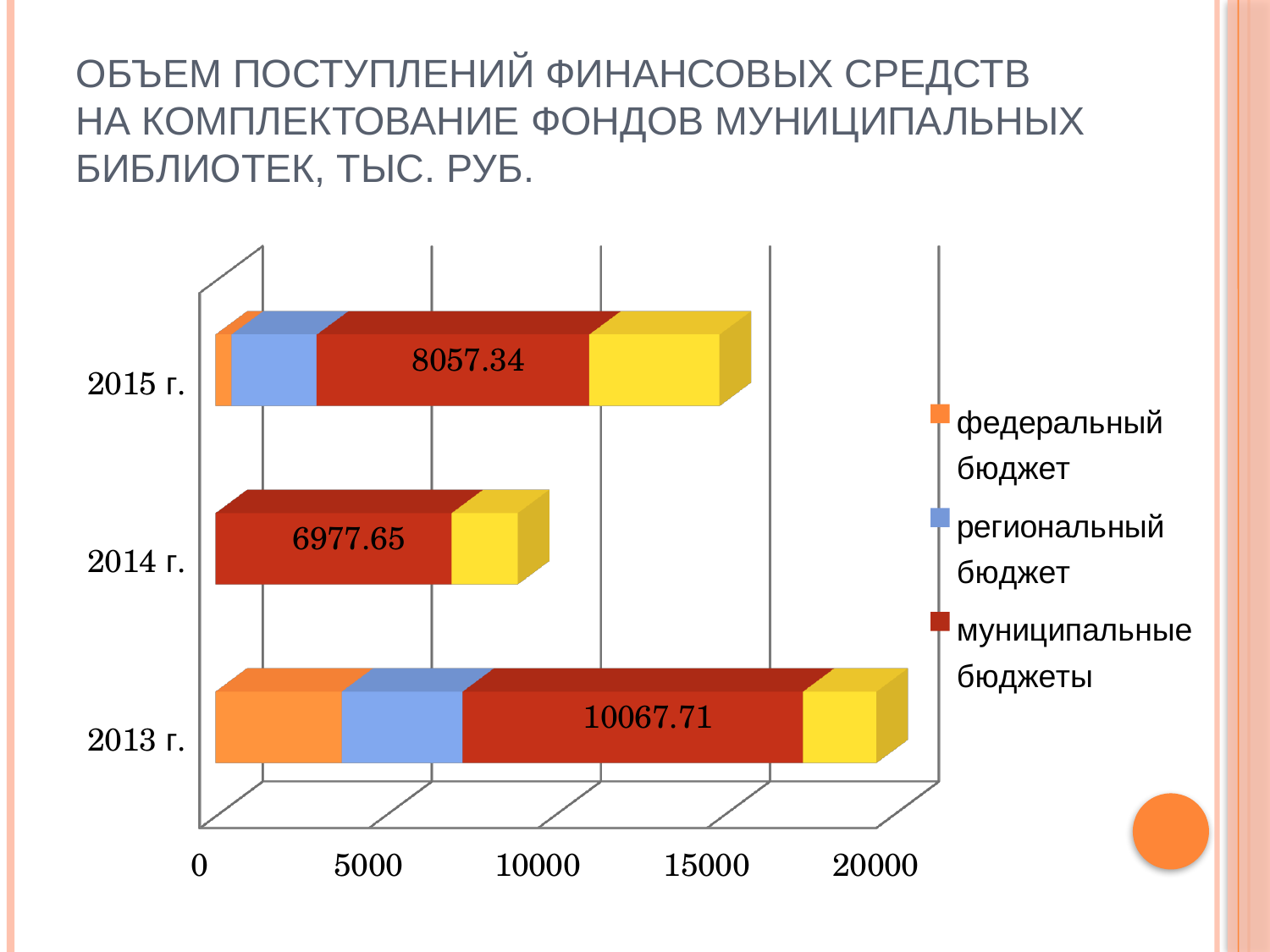

# Объем поступлений финансовых средств на комплектование фондов муниципальных библиотек, тыс. руб.

[unsupported chart]